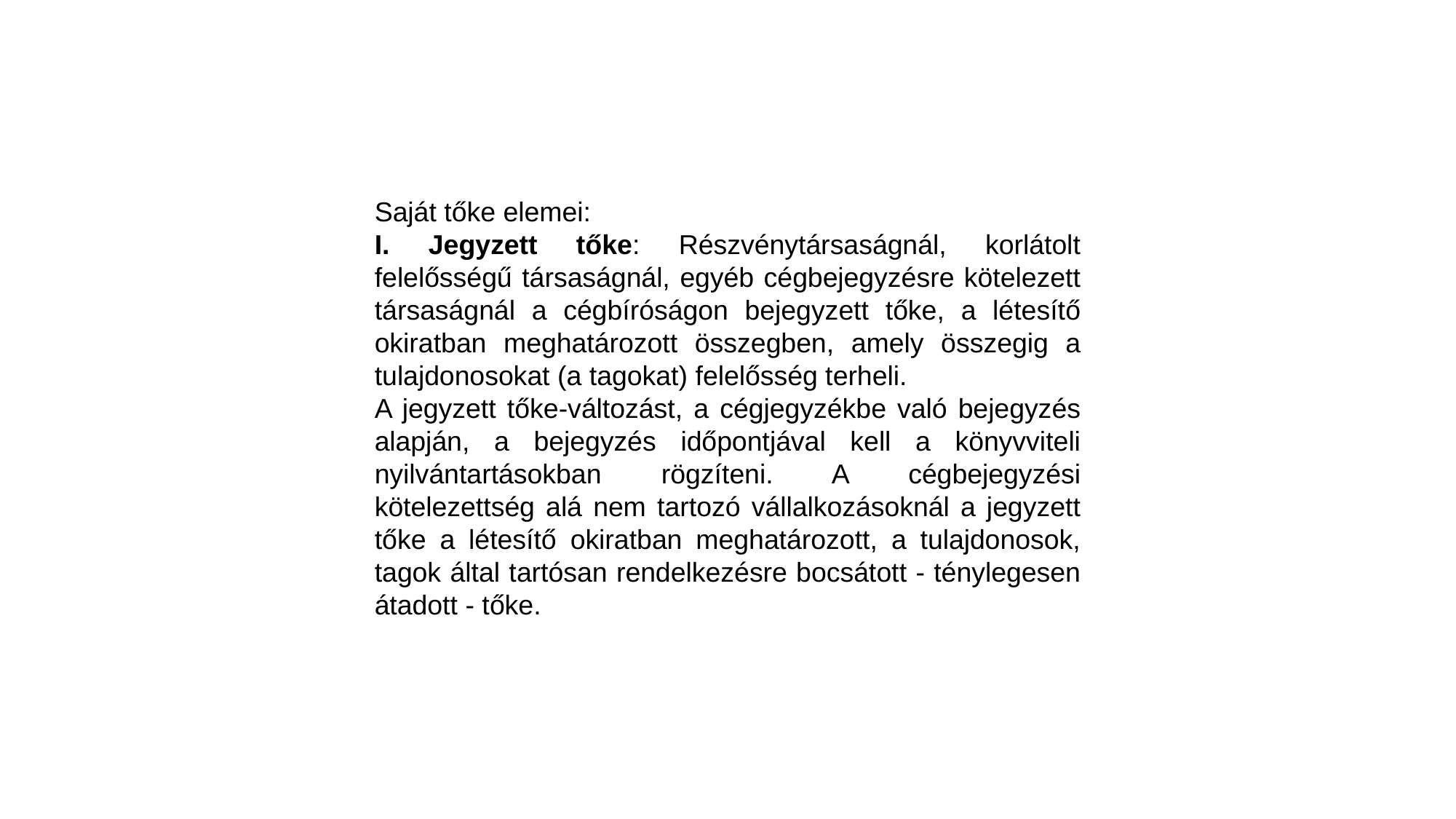

Saját tőke elemei:
I. Jegyzett tőke: Részvénytársaságnál, korlátolt felelősségű társaságnál, egyéb cégbejegyzésre kötelezett társaságnál a cégbíróságon bejegyzett tőke, a létesítő okiratban meghatározott összegben, amely összegig a tulajdonosokat (a tagokat) felelősség terheli.
A jegyzett tőke-változást, a cégjegyzékbe való bejegyzés alapján, a bejegyzés időpontjával kell a könyvviteli nyilvántartásokban rögzíteni. A cégbejegyzési kötelezettség alá nem tartozó vállalkozásoknál a jegyzett tőke a létesítő okiratban meghatározott, a tulajdonosok, tagok által tartósan rendelkezésre bocsátott - ténylegesen átadott - tőke.